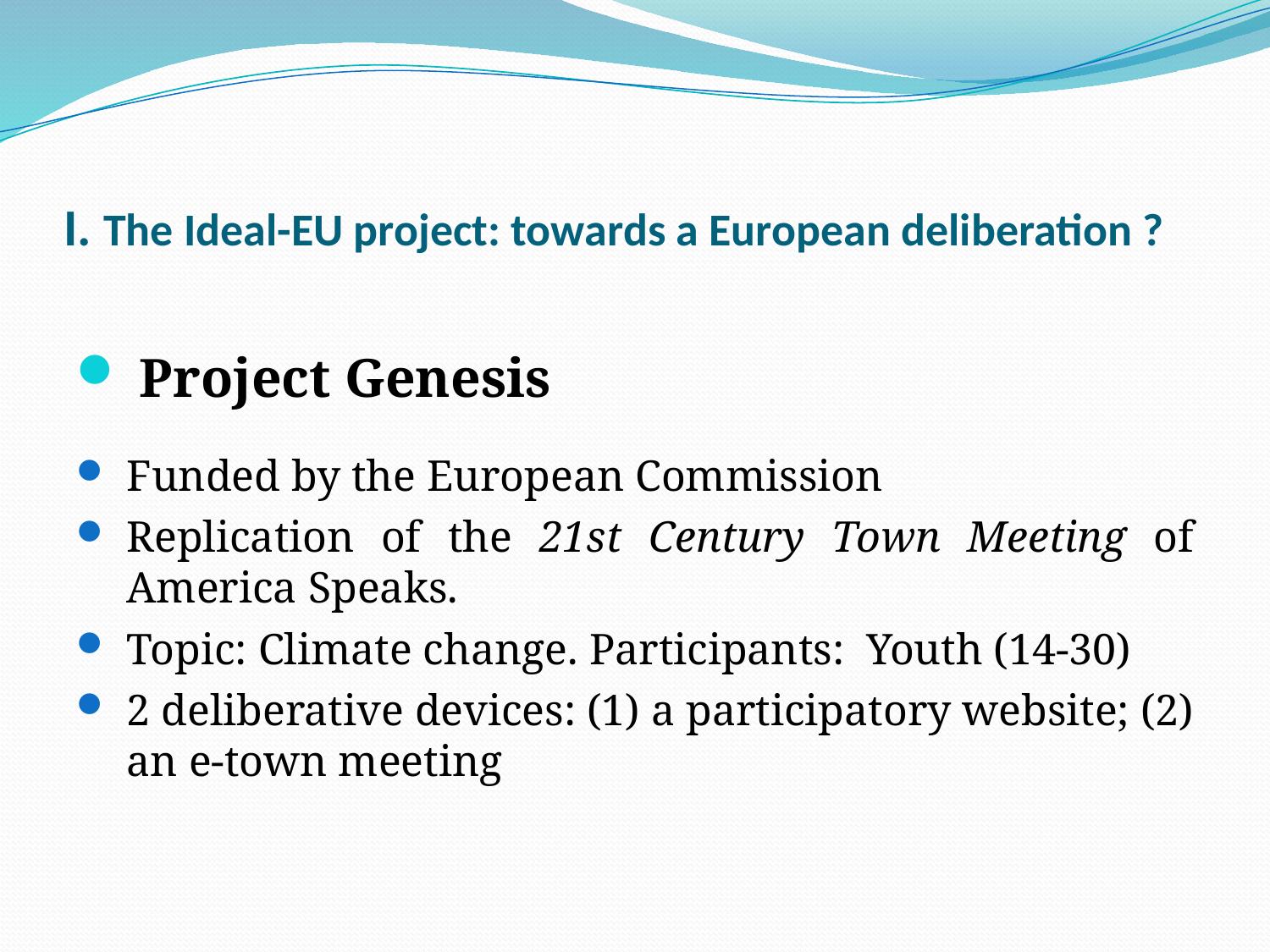

# I. The Ideal-EU project: towards a European deliberation ?

Project Genesis

Funded by the European Commission
Replication of the 21st Century Town Meeting of America Speaks.
Topic: Climate change. Participants:  Youth (14-30)
2 deliberative devices: (1) a participatory website; (2) an e-town meeting